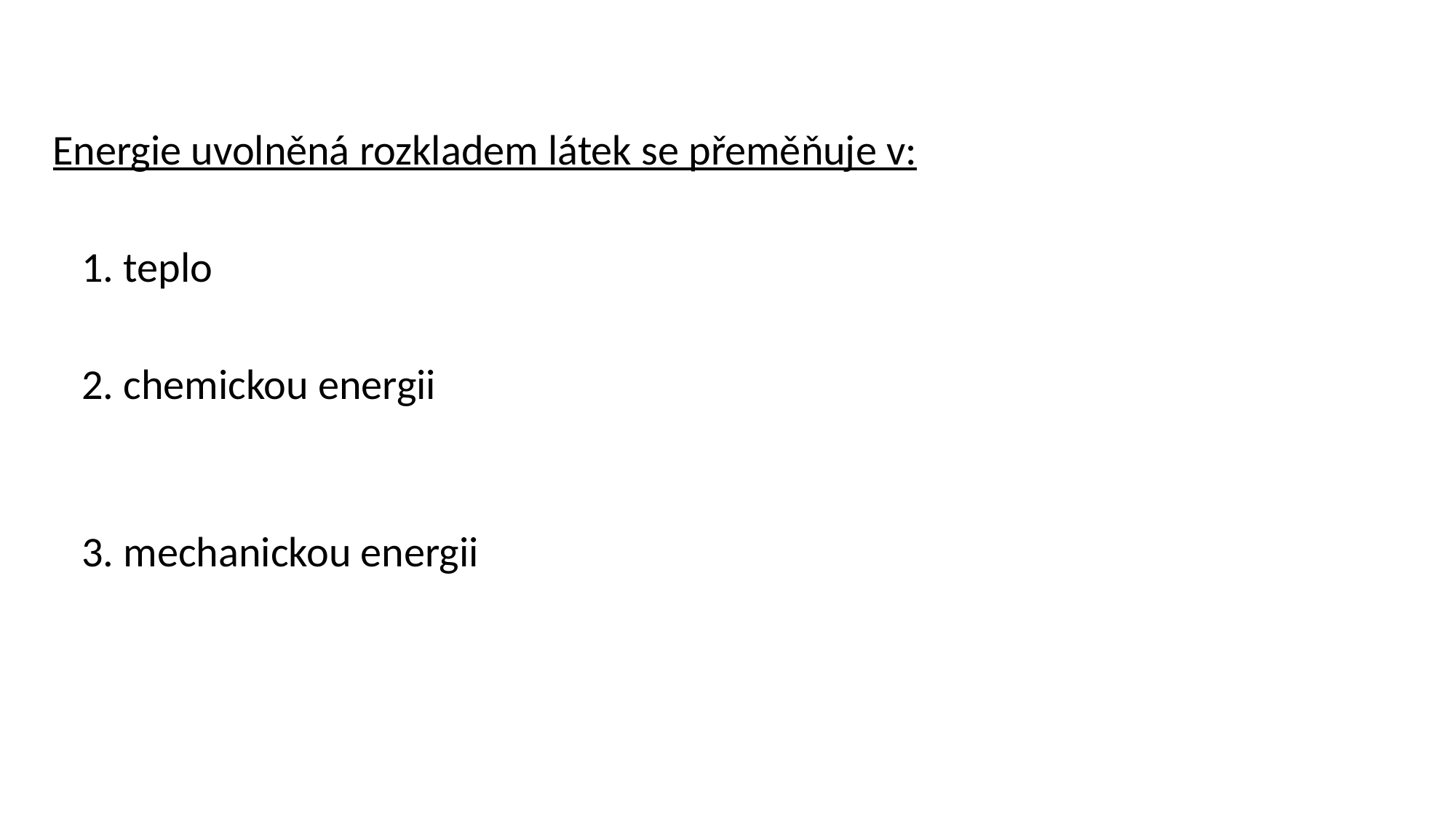

Energie uvolněná rozkladem látek se přeměňuje v:
   1. teplo
   2. chemickou energii
   3. mechanickou energii